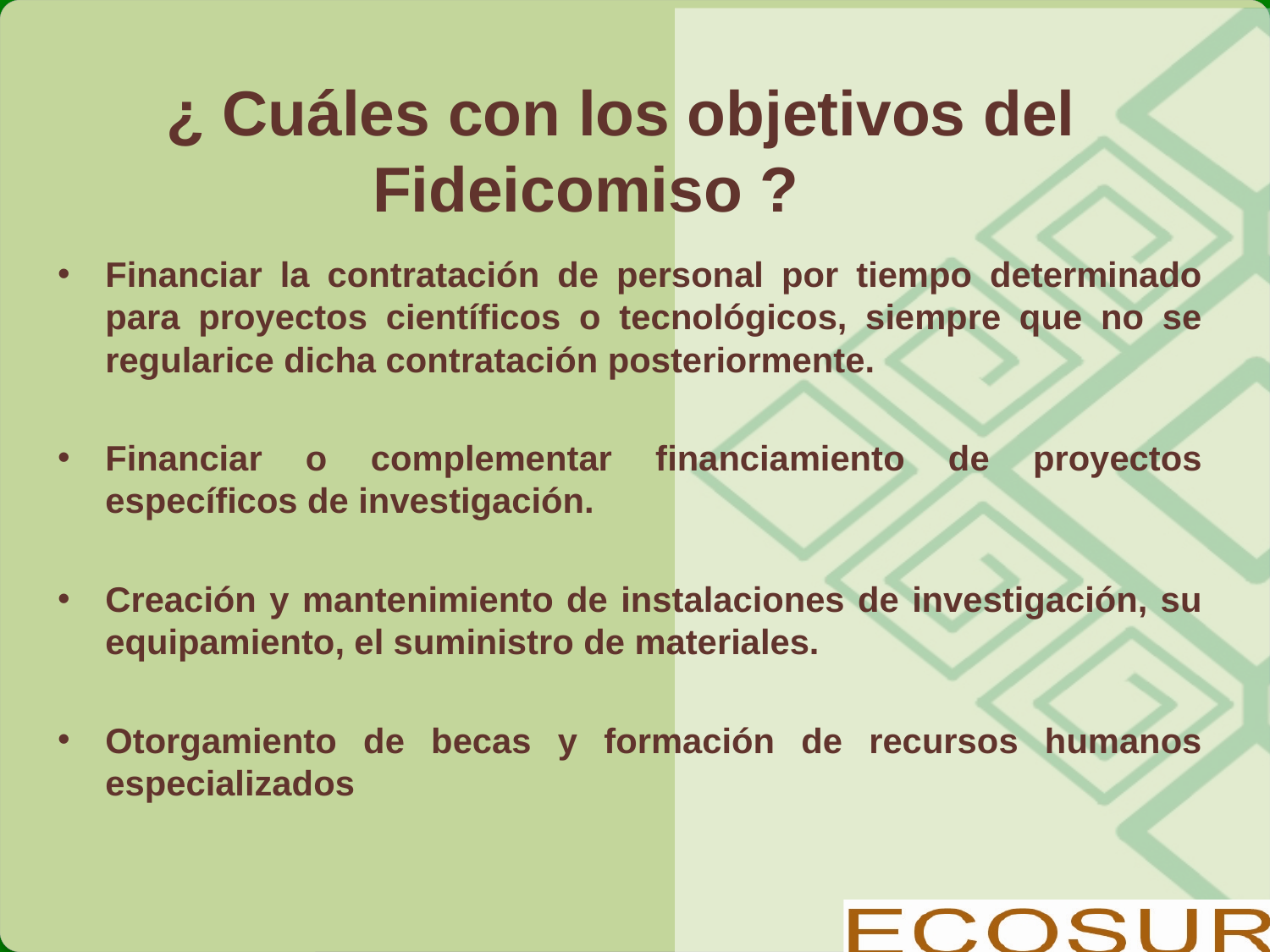

# ¿ Cuáles con los objetivos del Fideicomiso ?
Financiar la contratación de personal por tiempo determinado para proyectos científicos o tecnológicos, siempre que no se regularice dicha contratación posteriormente.

Financiar o complementar financiamiento de proyectos específicos de investigación.

Creación y mantenimiento de instalaciones de investigación, su equipamiento, el suministro de materiales.

Otorgamiento de becas y formación de recursos humanos especializados